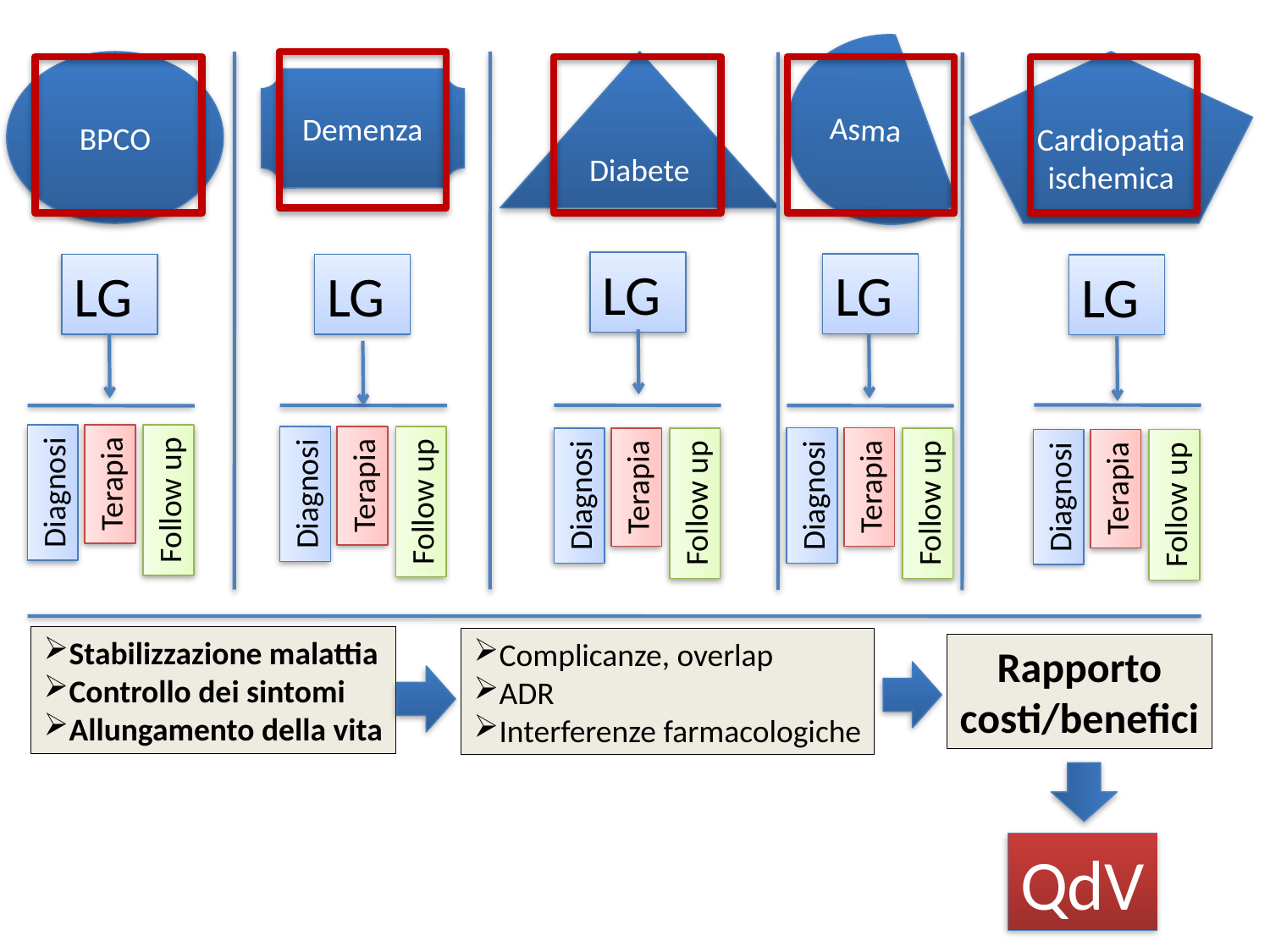

Asma

Diabete
BPCO
Cardiopatia
ischemica

Demenza
LG
LG
LG
LG
LG
Terapia
Terapia
Terapia
Terapia
Terapia
Diagnosi
Diagnosi
Diagnosi
Diagnosi
Diagnosi
Follow up
Follow up
Follow up
Follow up
Follow up
Stabilizzazione malattia
Controllo dei sintomi
Allungamento della vita
Complicanze, overlap
ADR
Interferenze farmacologiche
Rapporto
costi/benefici

QdV